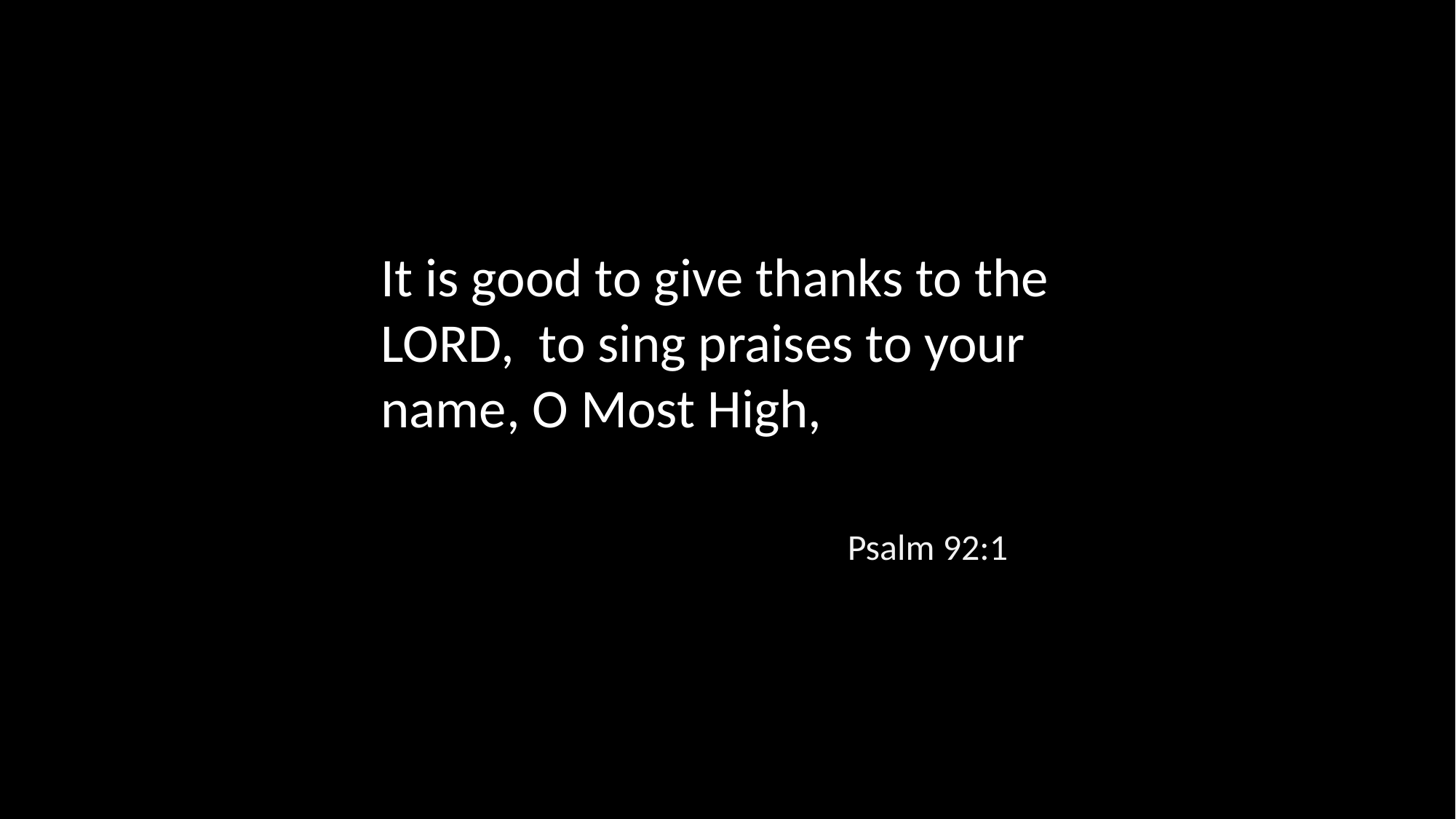

It is good to give thanks to the LORD,  to sing praises to your name, O Most High,
Psalm 92:1